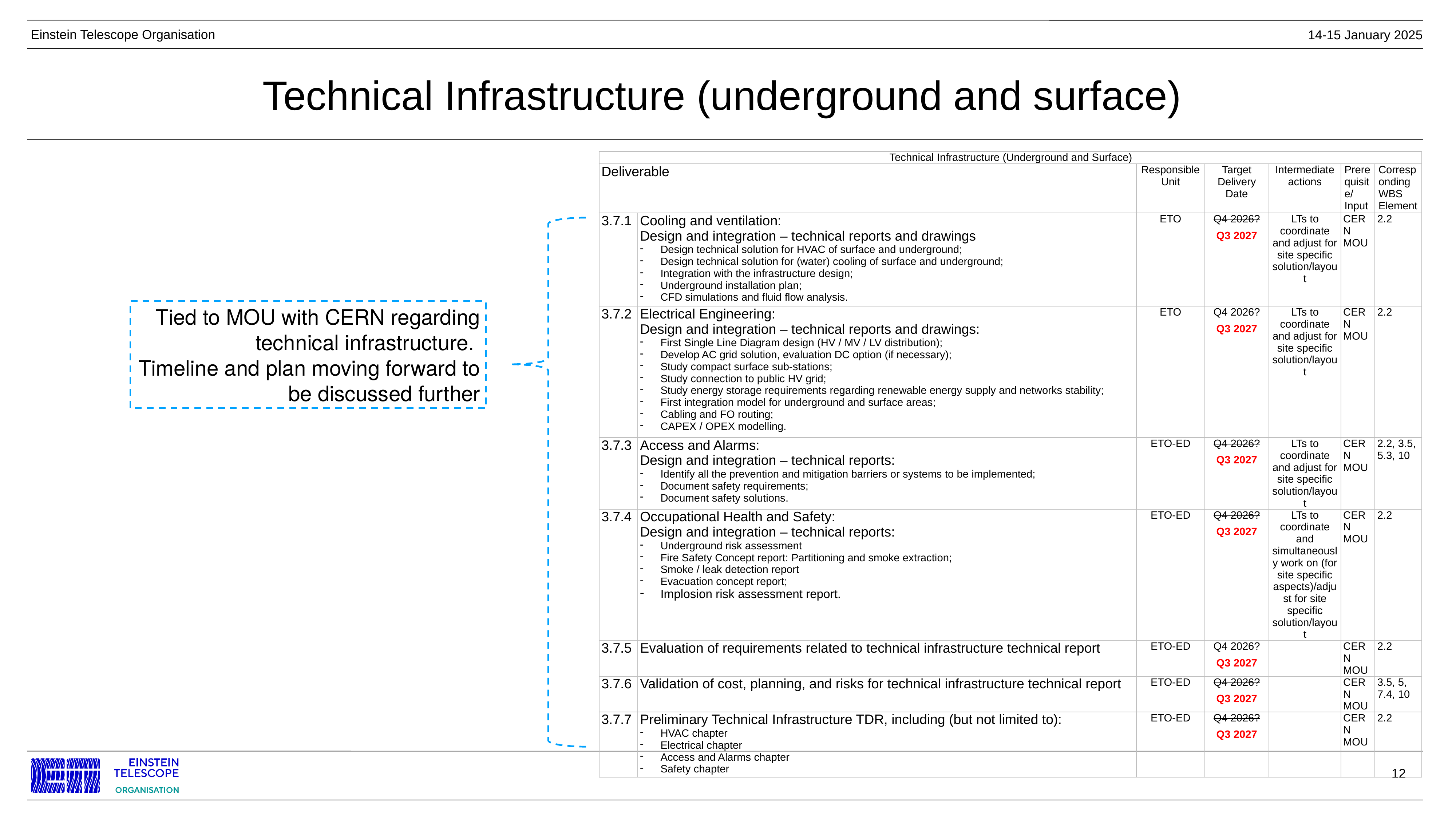

# Technical Infrastructure (underground and surface)

| Technical Infrastructure (Underground and Surface) |  |  |  |  |  |  |
| --- | --- | --- | --- | --- | --- | --- |
| Deliverable |  | Responsible Unit | Target Delivery Date | Intermediate actions | Prerequisite/Input | Corresponding WBS Element |
| 3.7.1 | Cooling and ventilation: Design and integration – technical reports and drawings Design technical solution for HVAC of surface and underground; Design technical solution for (water) cooling of surface and underground; Integration with the infrastructure design; Underground installation plan; CFD simulations and fluid flow analysis. | ETO | Q4 2026? Q3 2027 | LTs to coordinate and adjust for site specific solution/layout | CERN MOU | 2.2 |
| 3.7.2 | Electrical Engineering: Design and integration – technical reports and drawings: First Single Line Diagram design (HV / MV / LV distribution); Develop AC grid solution, evaluation DC option (if necessary); Study compact surface sub-stations; Study connection to public HV grid; Study energy storage requirements regarding renewable energy supply and networks stability; First integration model for underground and surface areas; Cabling and FO routing; CAPEX / OPEX modelling. | ETO | Q4 2026? Q3 2027 | LTs to coordinate and adjust for site specific solution/layout | CERN MOU | 2.2 |
| 3.7.3 | Access and Alarms: Design and integration – technical reports: Identify all the prevention and mitigation barriers or systems to be implemented; Document safety requirements; Document safety solutions. | ETO-ED | Q4 2026? Q3 2027 | LTs to coordinate and adjust for site specific solution/layout | CERN MOU | 2.2, 3.5, 5.3, 10 |
| 3.7.4 | Occupational Health and Safety: Design and integration – technical reports: Underground risk assessment Fire Safety Concept report: Partitioning and smoke extraction; Smoke / leak detection report Evacuation concept report; Implosion risk assessment report. | ETO-ED | Q4 2026? Q3 2027 | LTs to coordinate and simultaneously work on (for site specific aspects)/adjust for site specific solution/layout | CERN MOU | 2.2 |
| 3.7.5 | Evaluation of requirements related to technical infrastructure technical report | ETO-ED | Q4 2026? Q3 2027 |  | CERN MOU | 2.2 |
| 3.7.6 | Validation of cost, planning, and risks for technical infrastructure technical report | ETO-ED | Q4 2026? Q3 2027 |  | CERN MOU | 3.5, 5, 7.4, 10 |
| 3.7.7 | Preliminary Technical Infrastructure TDR, including (but not limited to): HVAC chapter Electrical chapter Access and Alarms chapter Safety chapter | ETO-ED | Q4 2026? Q3 2027 |  | CERN MOU | 2.2 |

Tied to MOU with CERN regarding technical infrastructure.
Timeline and plan moving forward to be discussed further
12